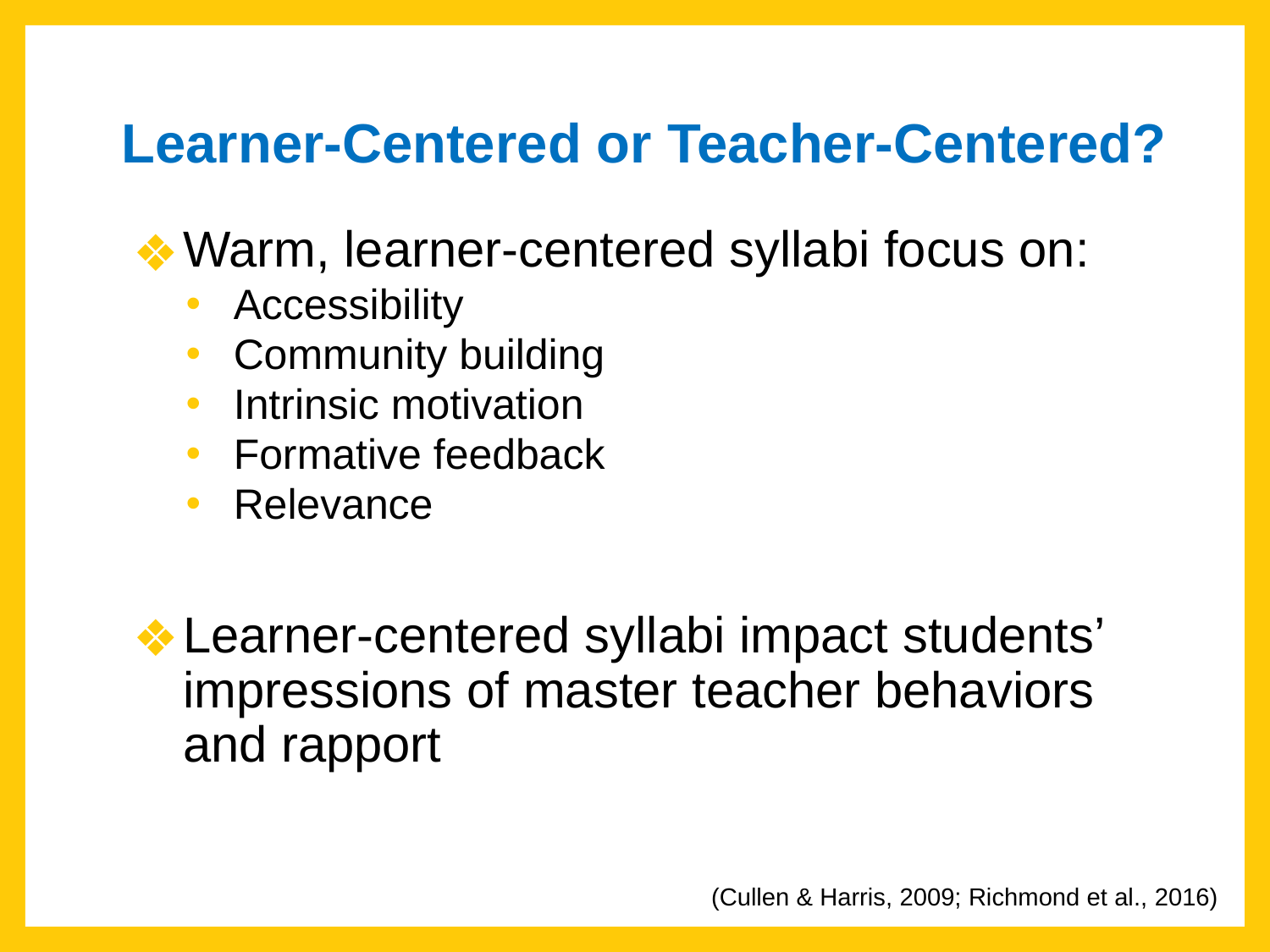

# Learner-Centered or Teacher-Centered?
Warm, learner-centered syllabi focus on:
Accessibility
Community building
Intrinsic motivation
Formative feedback
Relevance

Learner-centered syllabi impact students’ impressions of master teacher behaviors and rapport
(Cullen & Harris, 2009; Richmond et al., 2016)